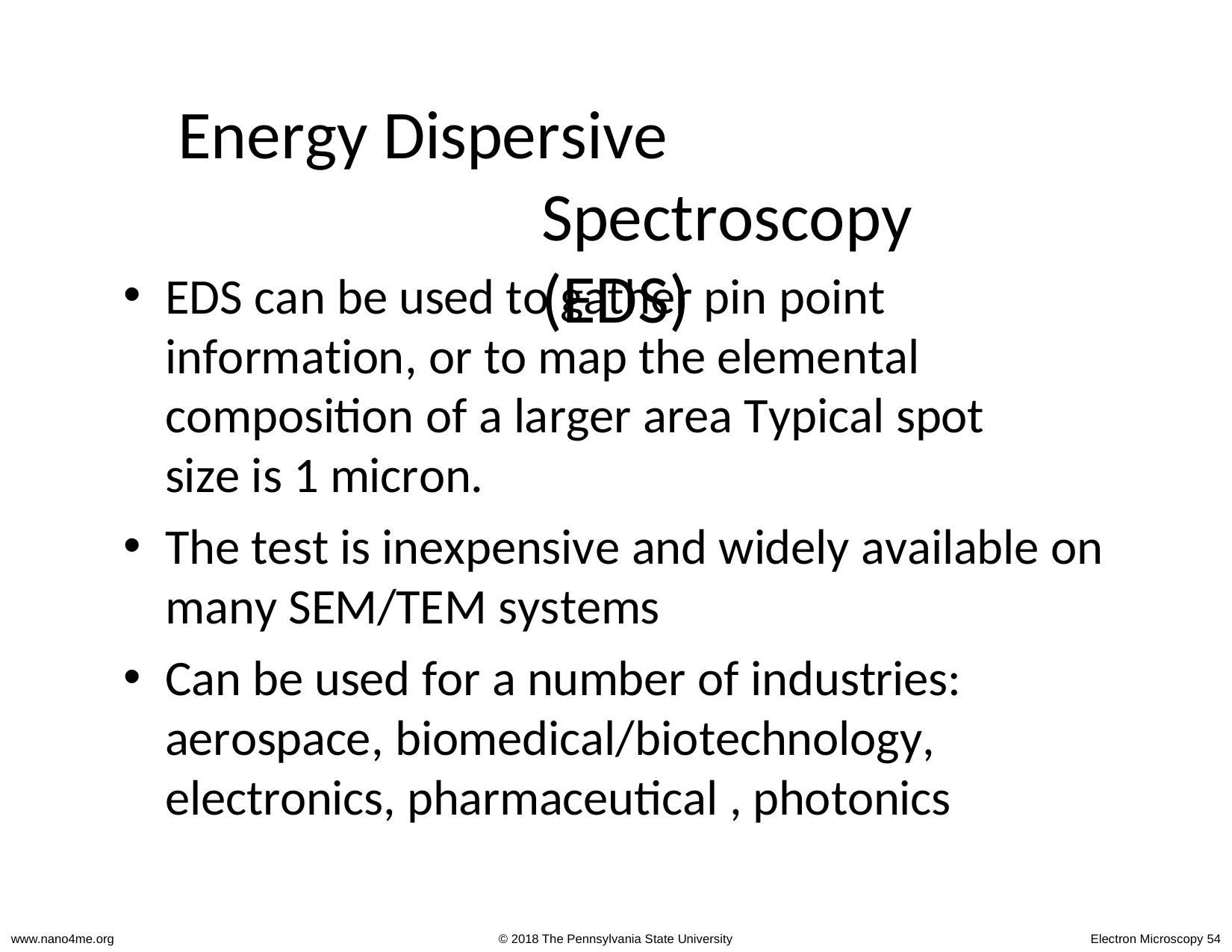

# Energy Dispersive Spectroscopy (EDS)
EDS can be used to gather pin point information, or to map the elemental composition of a larger area Typical spot size is 1 micron.
The test is inexpensive and widely available on many SEM/TEM systems
Can be used for a number of industries: aerospace, biomedical/biotechnology, electronics, pharmaceutical , photonics